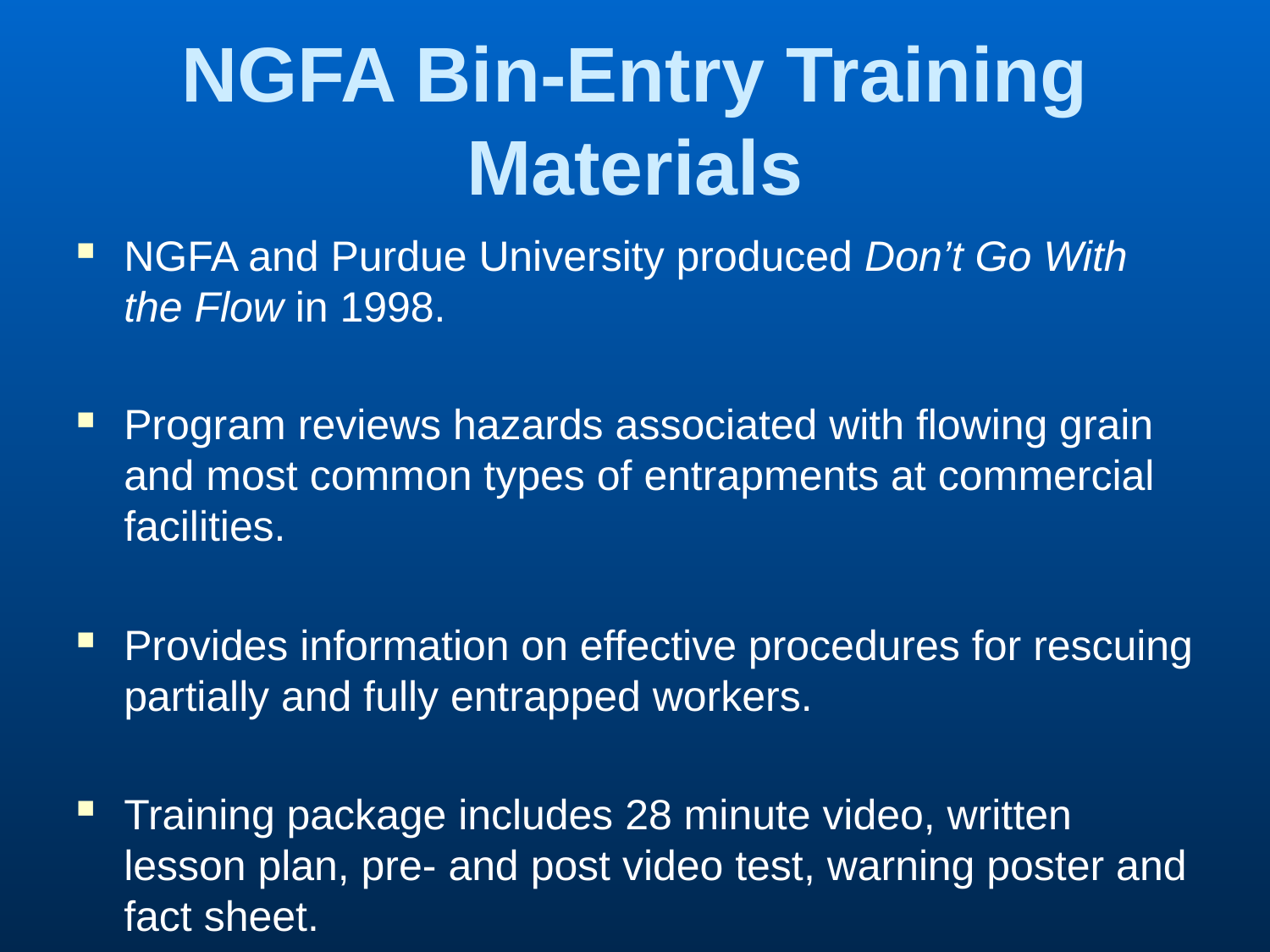

# NGFA Bin-Entry Training Materials
NGFA and Purdue University produced Don’t Go With the Flow in 1998.

Program reviews hazards associated with flowing grain and most common types of entrapments at commercial facilities.

Provides information on effective procedures for rescuing partially and fully entrapped workers.

Training package includes 28 minute video, written lesson plan, pre- and post video test, warning poster and fact sheet.